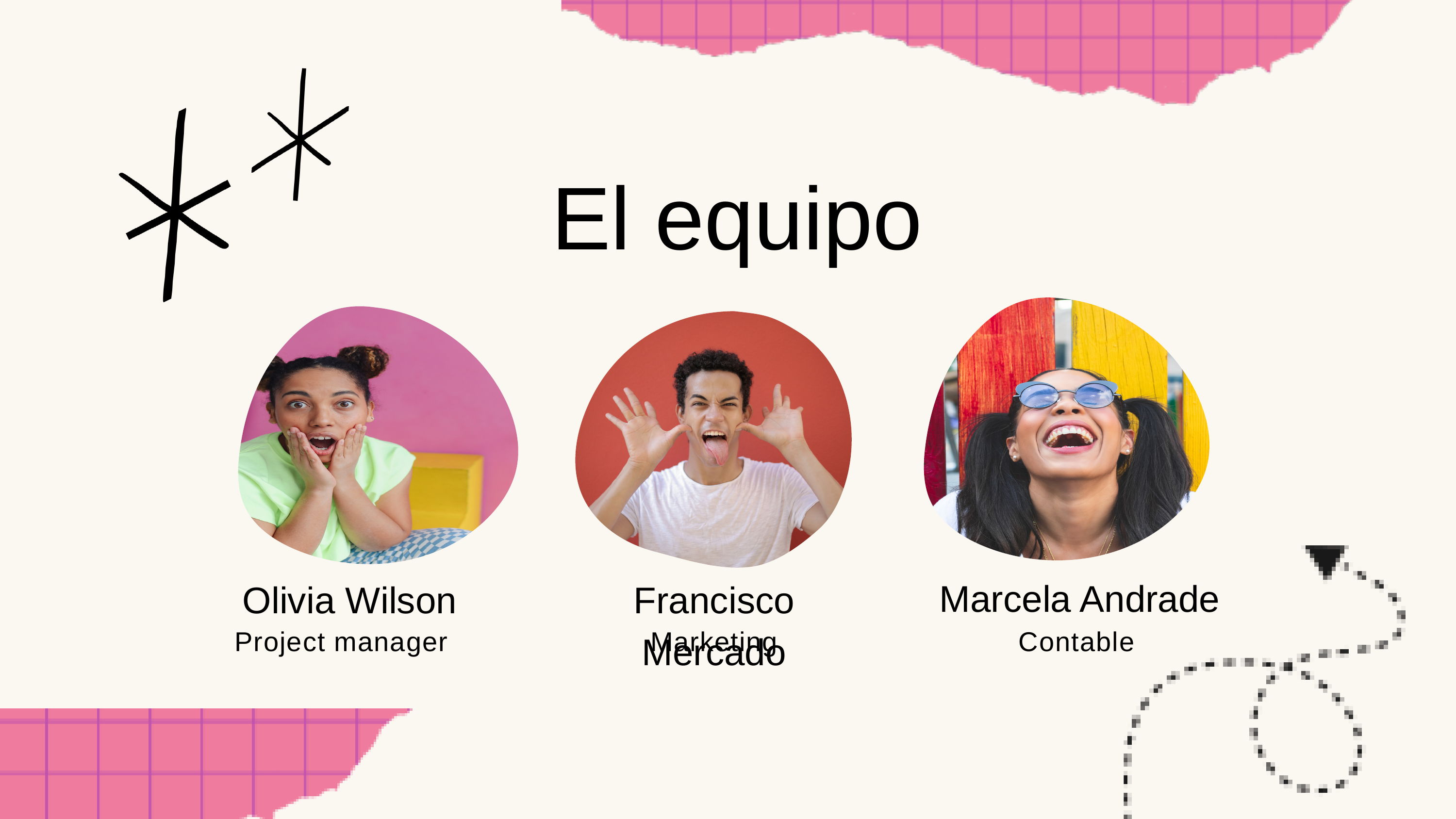

El equipo

Marcela Andrade
Olivia Wilson
Francisco Mercado
Project manager
Marketing
Contable